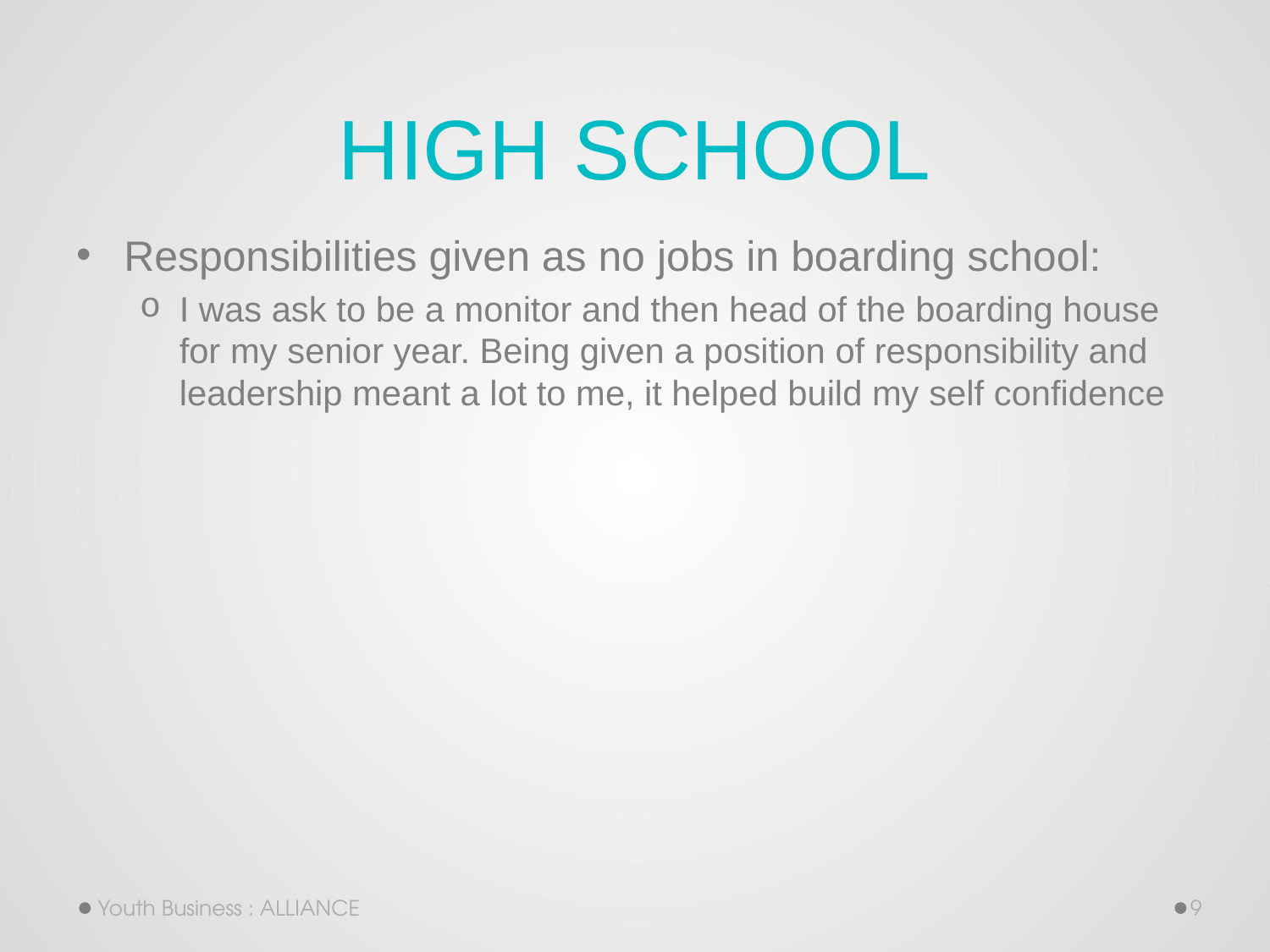

# High School
Responsibilities given as no jobs in boarding school:
I was ask to be a monitor and then head of the boarding house for my senior year. Being given a position of responsibility and leadership meant a lot to me, it helped build my self confidence

Youth Business : ALLIANCE
9